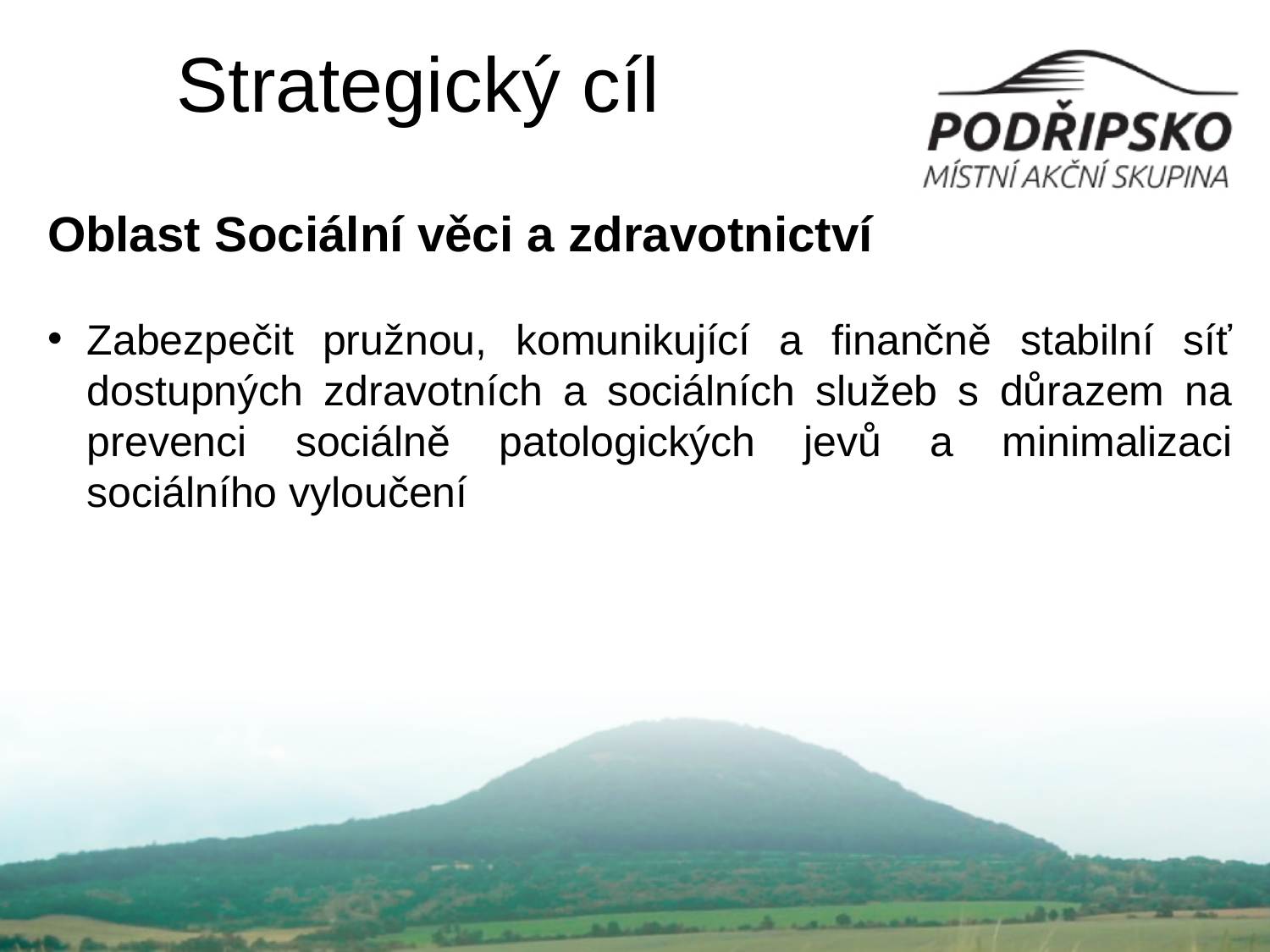

# Strategický cíl
Oblast Sociální věci a zdravotnictví

Zabezpečit pružnou, komunikující a finančně stabilní síť dostupných zdravotních a sociálních služeb s důrazem na prevenci sociálně patologických jevů a minimalizaci sociálního vyloučení